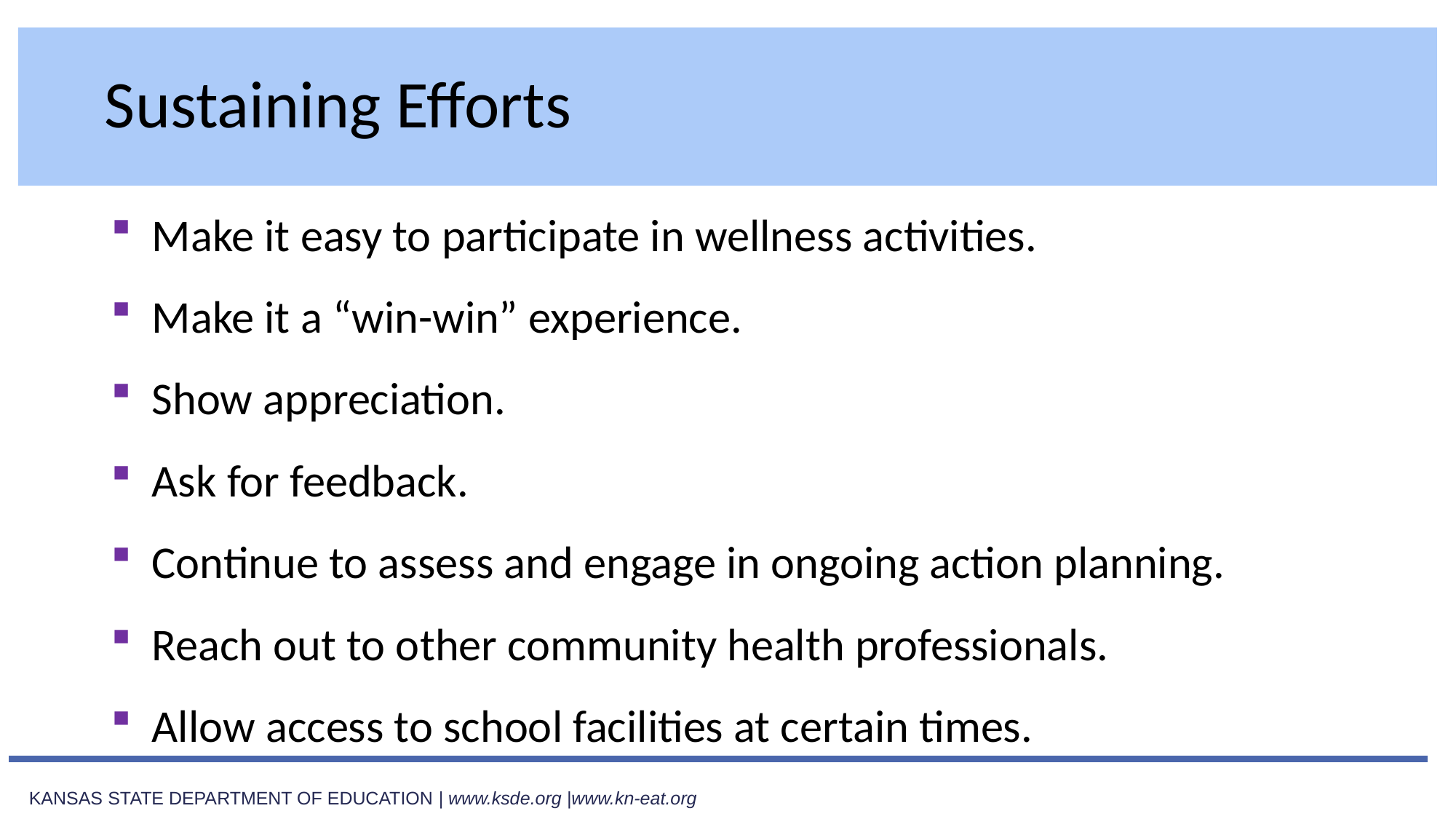

# Sustaining Efforts
Make it easy to participate in wellness activities.
Make it a “win-win” experience.
Show appreciation.
Ask for feedback.
Continue to assess and engage in ongoing action planning.
Reach out to other community health professionals.
Allow access to school facilities at certain times.